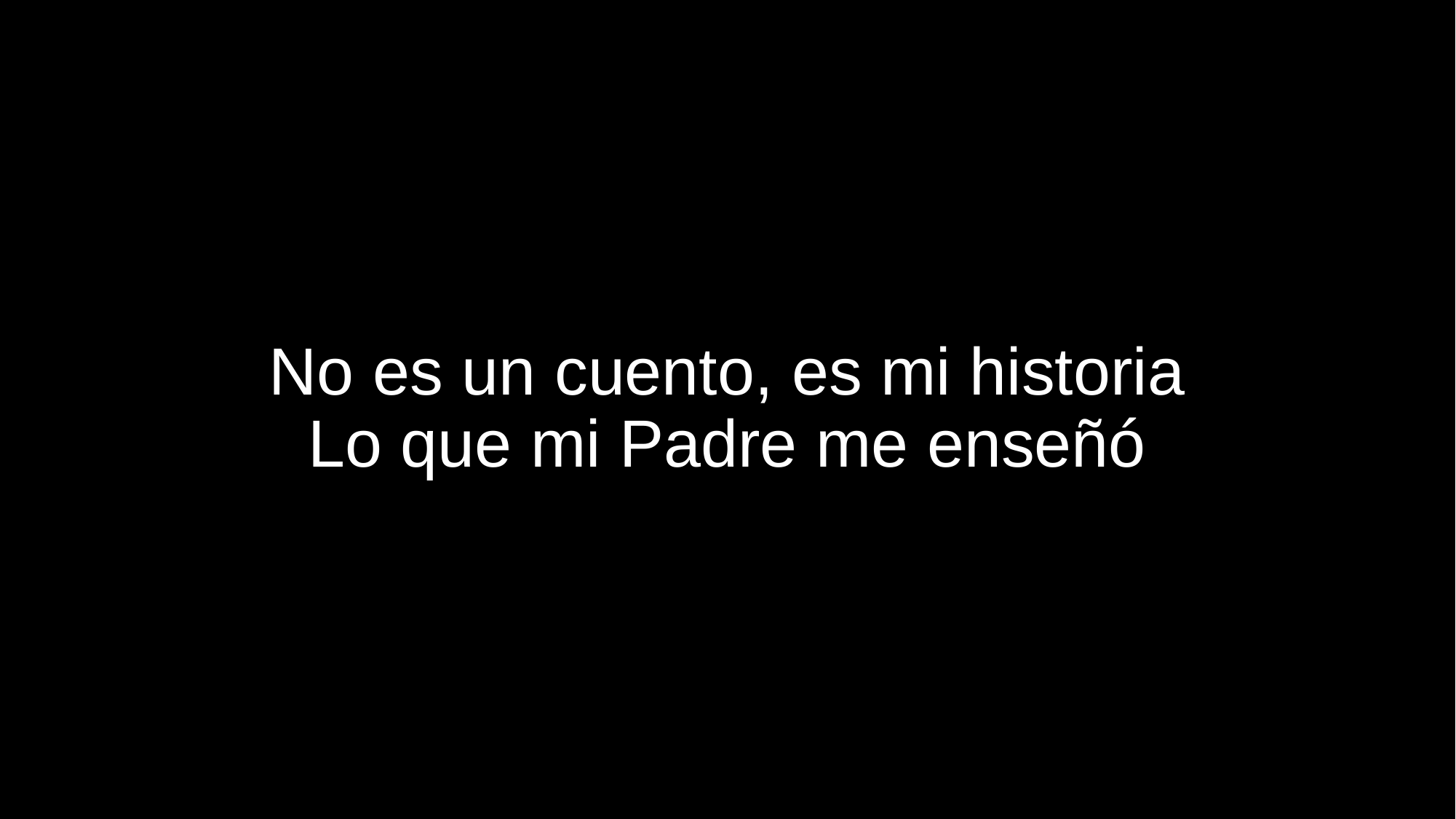

# No es un cuento, es mi historia Lo que mi Padre me enseñó